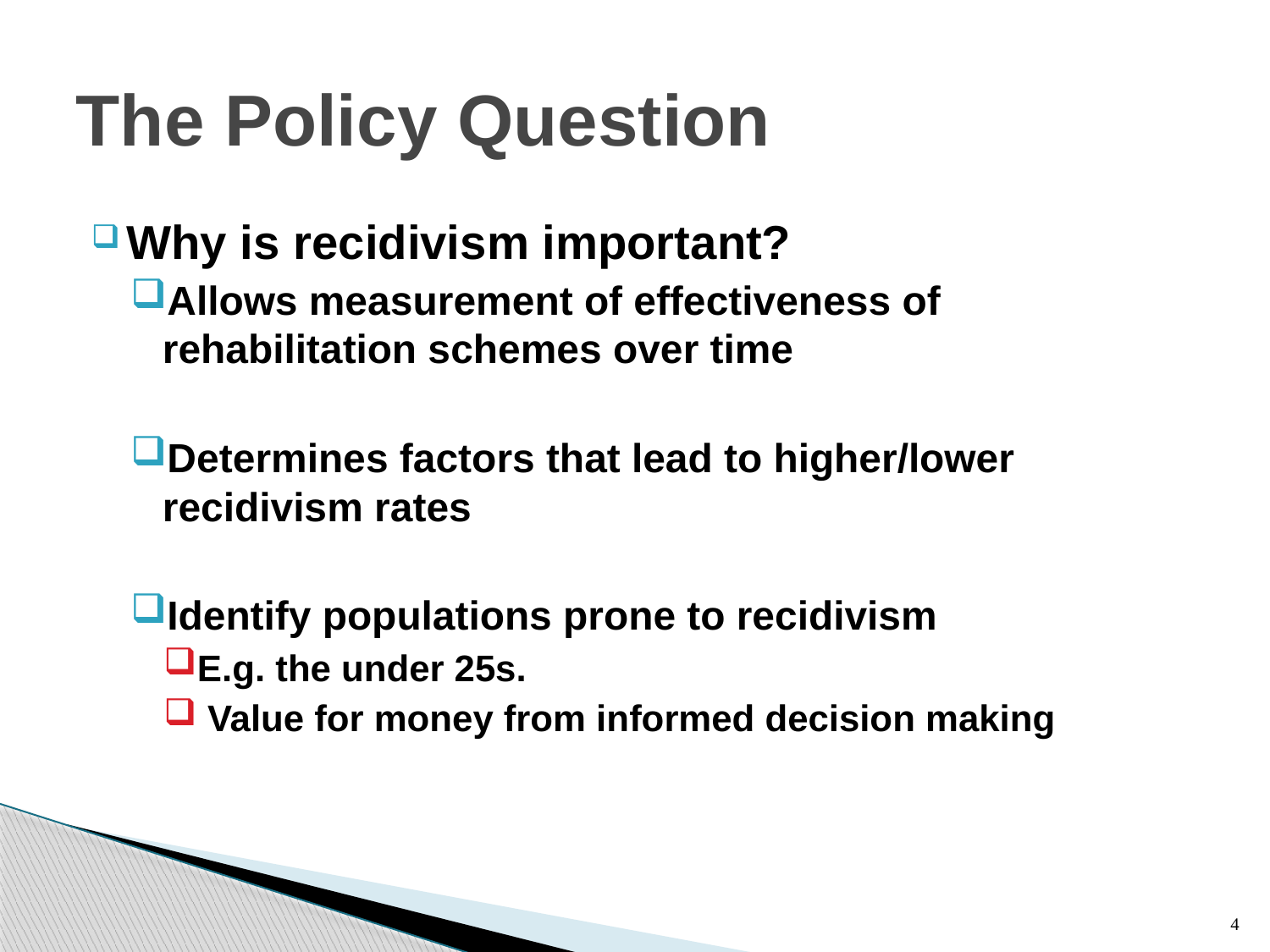

# The Policy Question
Why is recidivism important?
Allows measurement of effectiveness of rehabilitation schemes over time

Determines factors that lead to higher/lower recidivism rates

Identify populations prone to recidivism
E.g. the under 25s.
 Value for money from informed decision making

4